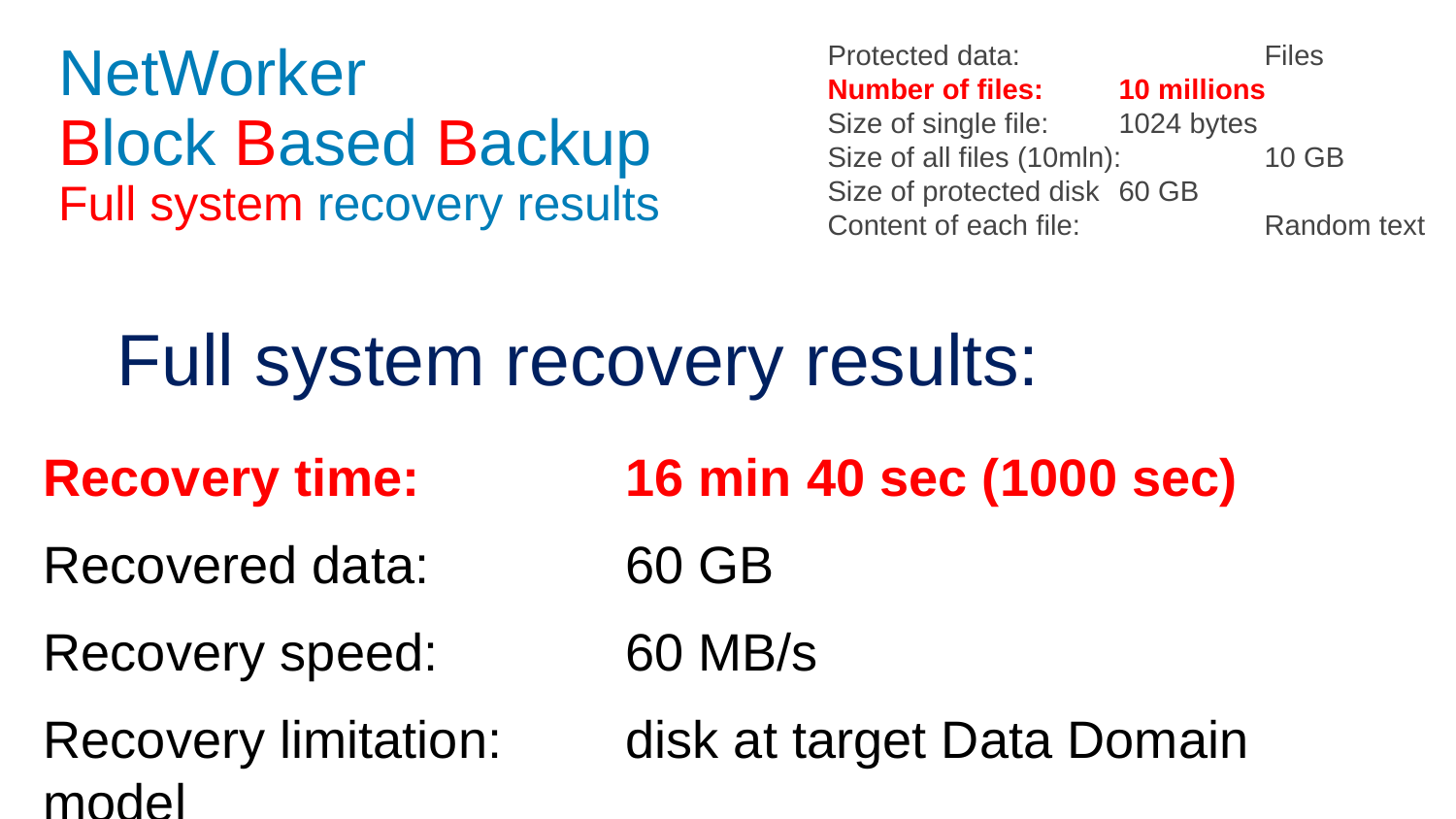

Protected data: 		Files
Number of files: 	10 millions
Size of single file:	1024 bytes
Size of all files (10mln):	10 GB
Size of protected disk	60 GB
Content of each file:        	Random text
# NetWorker Block Based Backup Full system recovery results
Full system recovery results:
Recovery time:		16 min 40 sec (1000 sec)
Recovered data:		60 GB
Recovery speed:		60 MB/s
Recovery limitation:	disk at target Data Domain model